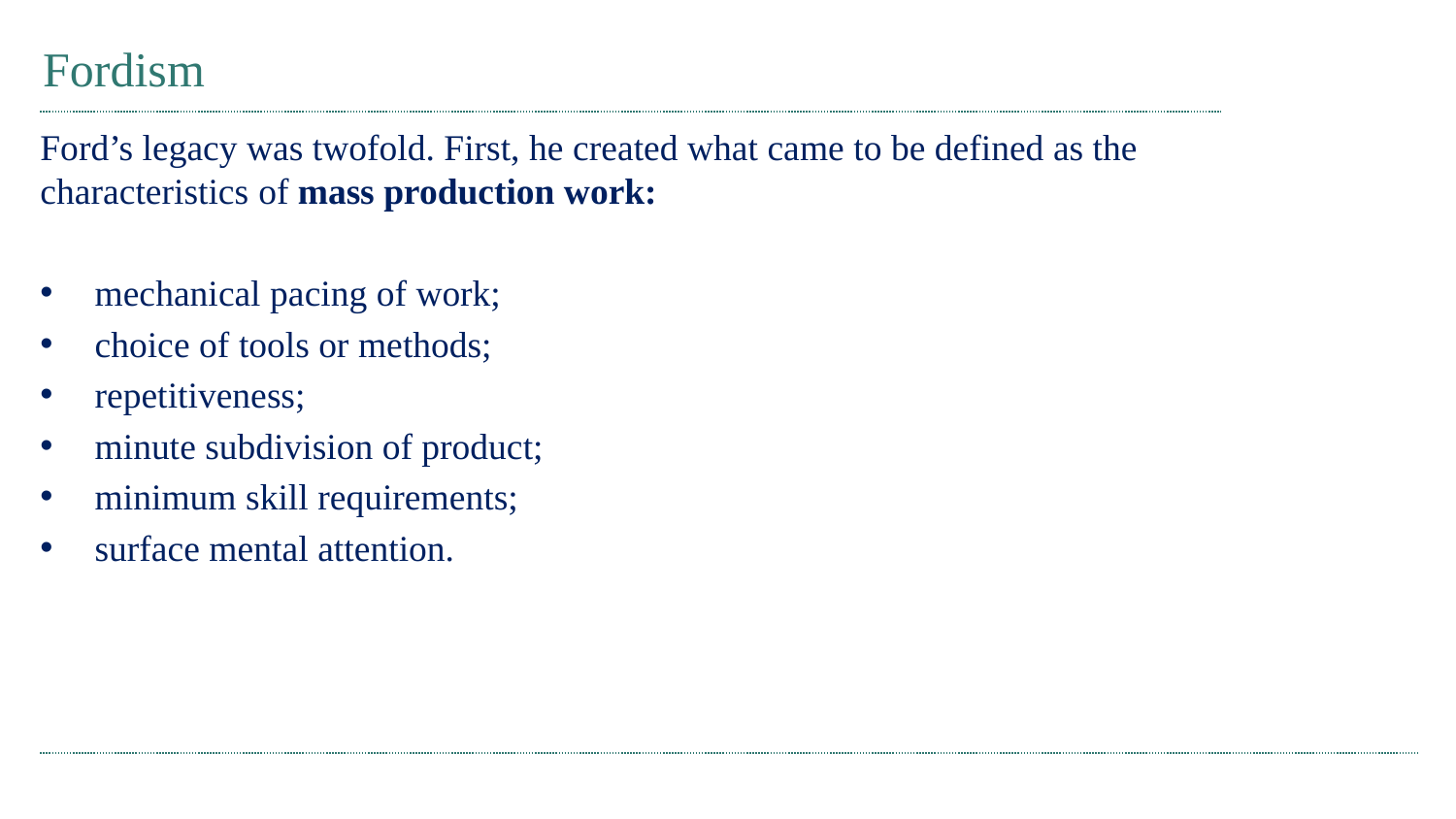

# Fordism
Ford’s legacy was twofold. First, he created what came to be defined as the characteristics of mass production work:

mechanical pacing of work;
choice of tools or methods;
repetitiveness;
minute subdivision of product;
minimum skill requirements;
surface mental attention.